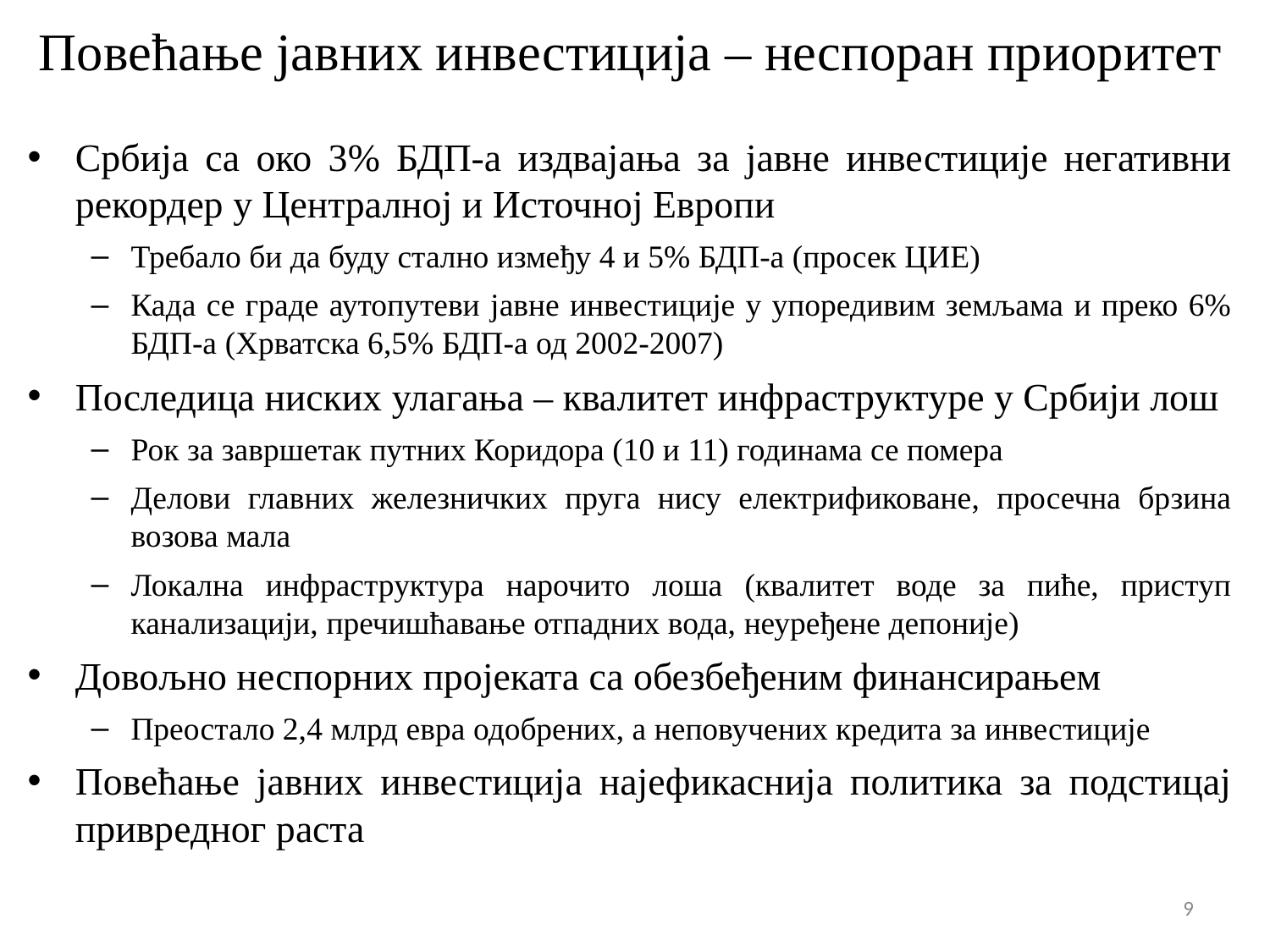

# Повећање јавних инвестиција – неспоран приоритет
Србија са око 3% БДП-а издвајања за јавне инвестиције негативни рекордер у Централној и Источној Европи
Требало би да буду стално између 4 и 5% БДП-а (просек ЦИЕ)
Када се граде аутопутеви јавне инвестиције у упоредивим земљама и преко 6% БДП-а (Хрватска 6,5% БДП-а од 2002-2007)
Последица ниских улагања – квалитет инфраструктуре у Србији лош
Рок за завршетак путних Коридора (10 и 11) годинама се помера
Делови главних железничких пруга нису електрификоване, просечна брзина возова мала
Локална инфраструктура нарочито лоша (квалитет воде за пиће, приступ канализацији, пречишћавање отпадних вода, неуређене депоније)
Довољно неспорних пројеката са обезбеђеним финансирањем
Преостало 2,4 млрд евра одобрених, а неповучених кредита за инвестиције
Повећање јавних инвестиција најефикаснија политика за подстицај привредног раста
9